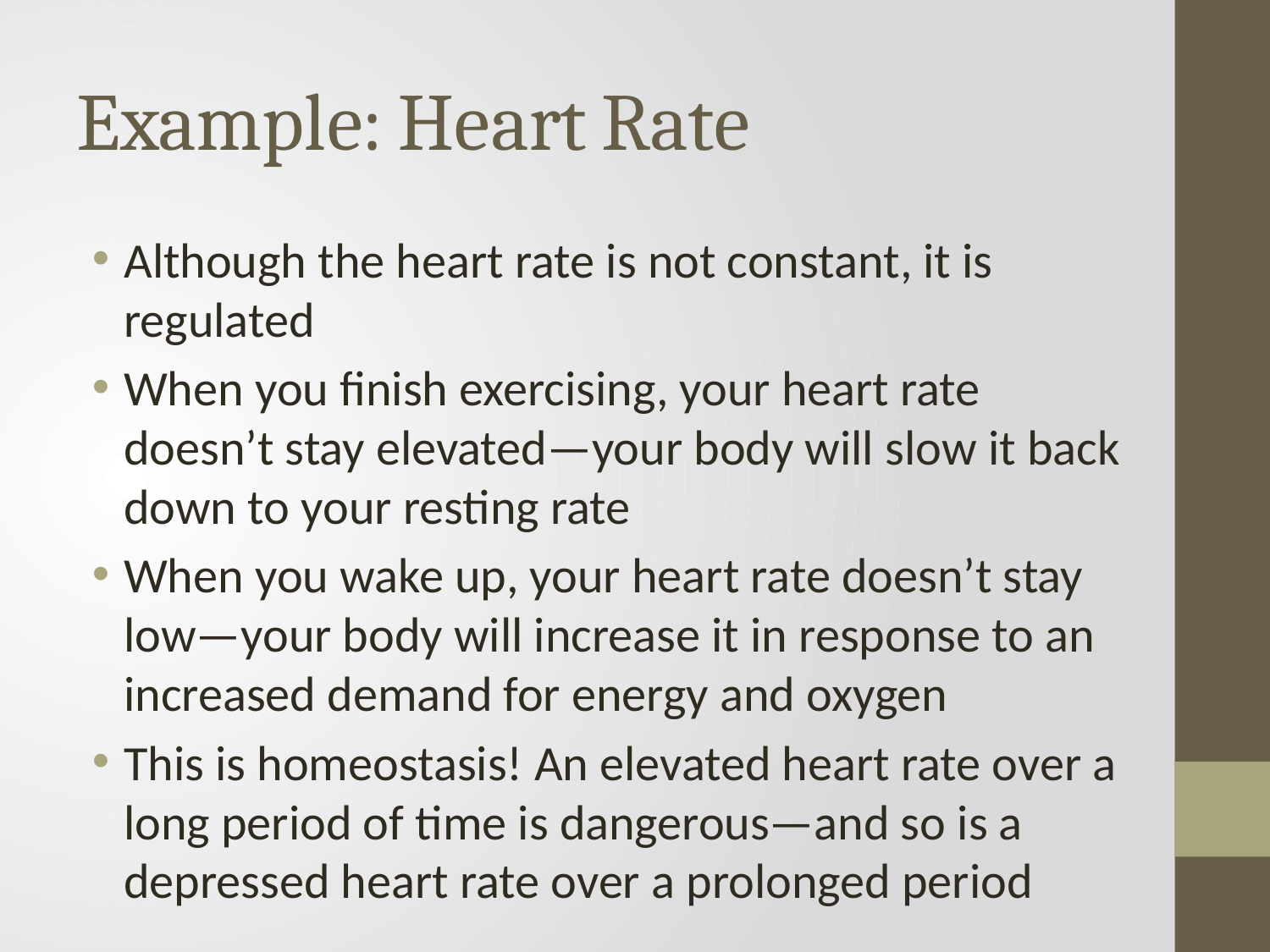

# Example: Heart Rate
Although the heart rate is not constant, it is regulated
When you finish exercising, your heart rate doesn’t stay elevated—your body will slow it back down to your resting rate
When you wake up, your heart rate doesn’t stay low—your body will increase it in response to an increased demand for energy and oxygen
This is homeostasis! An elevated heart rate over a long period of time is dangerous—and so is a depressed heart rate over a prolonged period